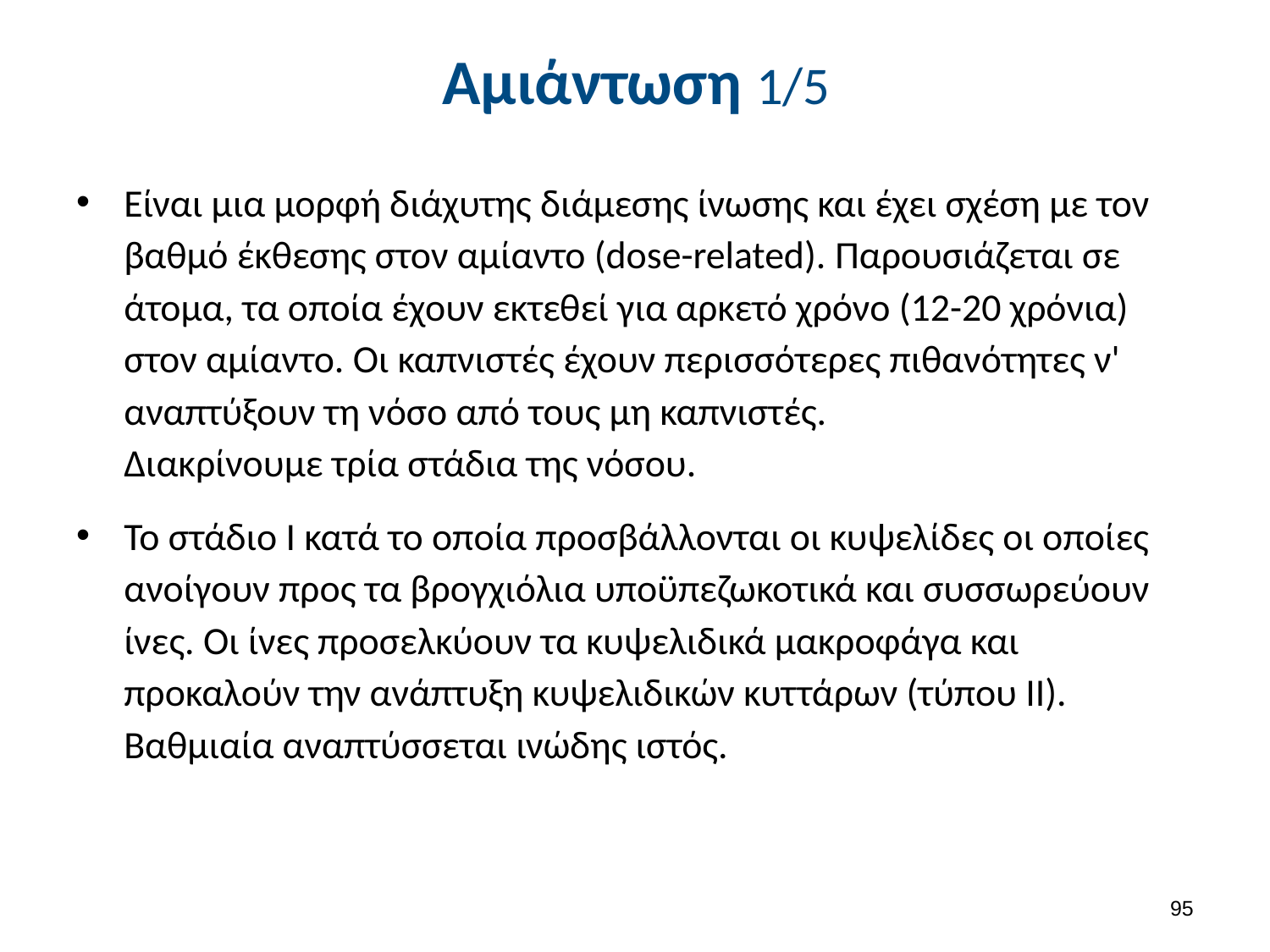

# Αμιάντωση 1/5
Είναι μια μορφή διάχυτης διάμεσης ίνωσης και έχει σχέση με τον βαθμό έκθεσης στον αμίαντο (dose-related). Παρουσιάζεται σε άτομα, τα οποία έχουν εκτεθεί για αρκετό χρόνο (12-20 χρόνια) στον αμίαντο. Οι καπνιστές έχουν περισσότερες πιθανότητες ν' αναπτύξουν τη νόσο από τους μη καπνιστές. 
Διακρίνουμε τρία στάδια της νόσου.
Το στάδιο Ι κατά το οποία προσβάλλονται οι κυψελίδες οι οποίες ανοίγουν προς τα βρογχιόλια υποϋπεζωκοτικά και συσσωρεύουν ίνες. Οι ίνες προσελκύουν τα κυψελιδικά μακροφάγα και προκαλούν την ανάπτυξη κυψελιδικών κυττάρων (τύπου ΙΙ). Βαθμιαία αναπτύσσεται ινώδης ιστός.

95